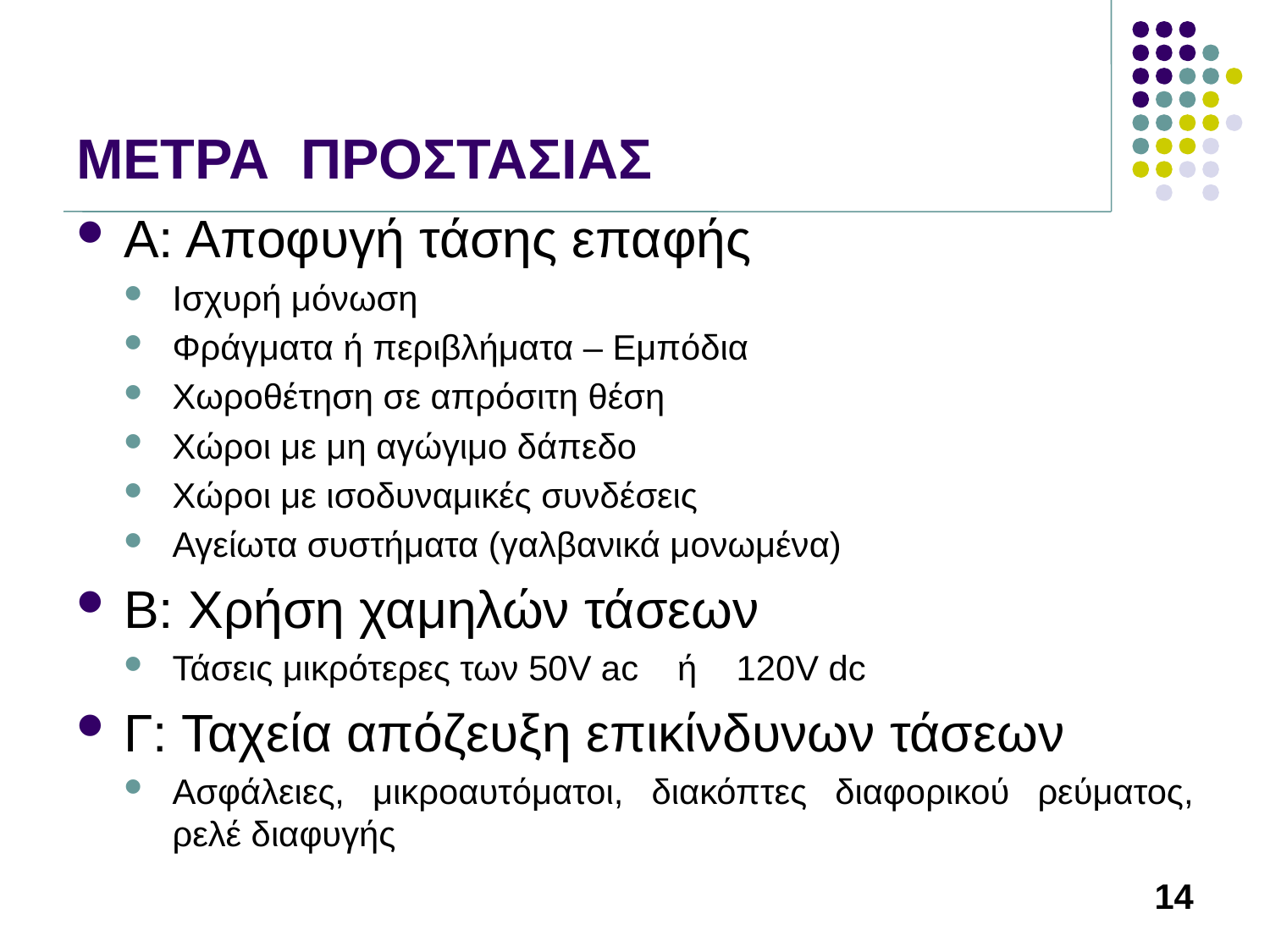

# ΜΕΤΡΑ  ΠΡΟΣΤΑΣΙΑΣ
Α: Αποφυγή τάσης επαφής
Ισχυρή μόνωση
Φράγματα ή περιβλήματα – Εμπόδια
Χωροθέτηση σε απρόσιτη θέση
Χώροι με μη αγώγιμο δάπεδο
Χώροι με ισοδυναμικές συνδέσεις
Αγείωτα συστήματα (γαλβανικά μονωμένα)
Β: Χρήση χαμηλών τάσεων
Τάσεις μικρότερες των 50V ac    ή    120V dc
Γ: Ταχεία απόζευξη επικίνδυνων τάσεων
Ασφάλειες, μικροαυτόματοι, διακόπτες διαφορικού ρεύματος, ρελέ διαφυγής

14